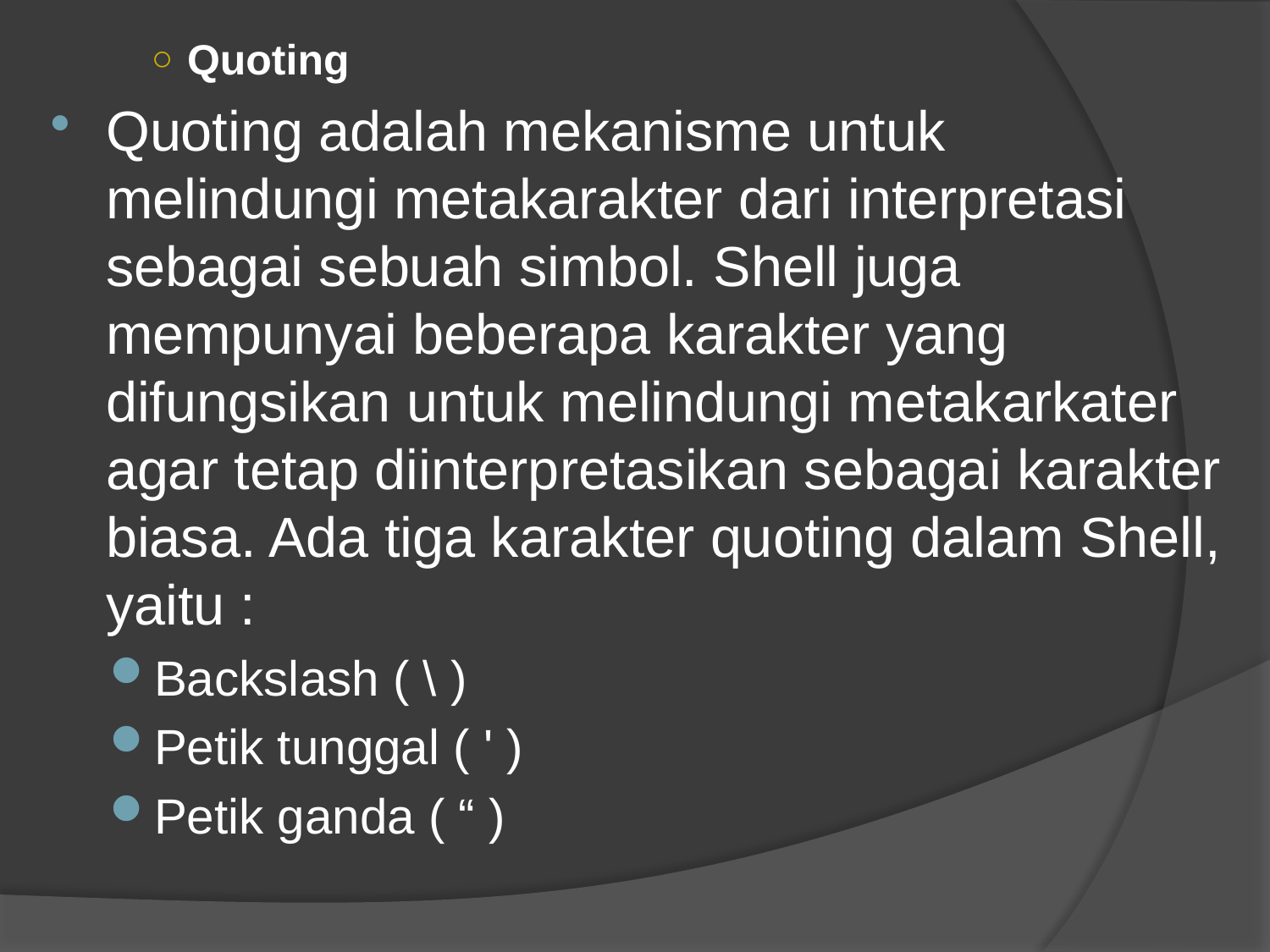

Quoting
Quoting adalah mekanisme untuk melindungi metakarakter dari interpretasi sebagai sebuah simbol. Shell juga mempunyai beberapa karakter yang difungsikan untuk melindungi metakarkater agar tetap diinterpretasikan sebagai karakter biasa. Ada tiga karakter quoting dalam Shell, yaitu :
Backslash ( \ )
Petik tunggal ( ' )
Petik ganda ( “ )